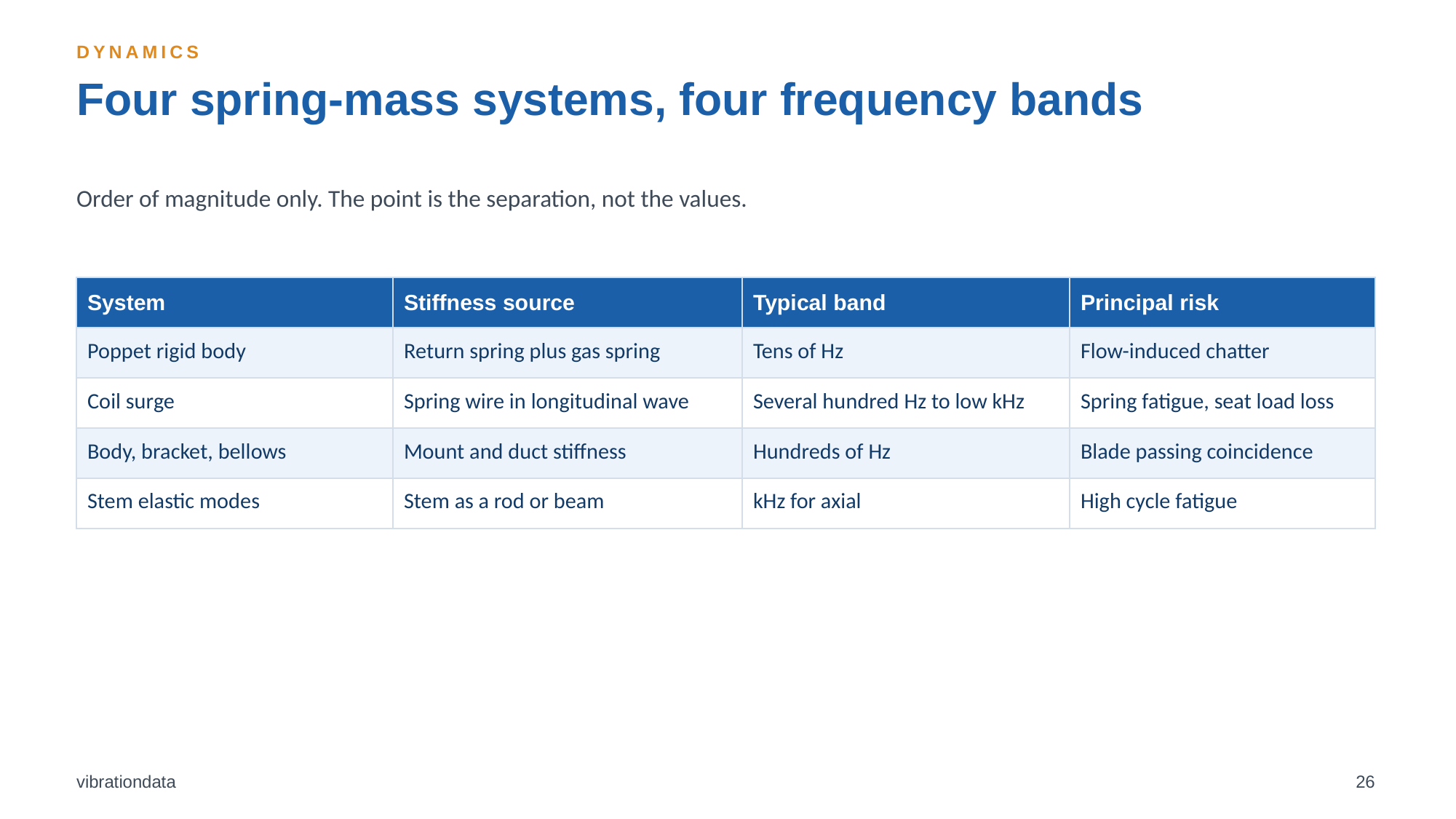

DYNAMICS
Four spring-mass systems, four frequency bands
Order of magnitude only. The point is the separation, not the values.
| System | Stiffness source | Typical band | Principal risk |
| --- | --- | --- | --- |
| Poppet rigid body | Return spring plus gas spring | Tens of Hz | Flow-induced chatter |
| Coil surge | Spring wire in longitudinal wave | Several hundred Hz to low kHz | Spring fatigue, seat load loss |
| Body, bracket, bellows | Mount and duct stiffness | Hundreds of Hz | Blade passing coincidence |
| Stem elastic modes | Stem as a rod or beam | kHz for axial | High cycle fatigue |
vibrationdata
26